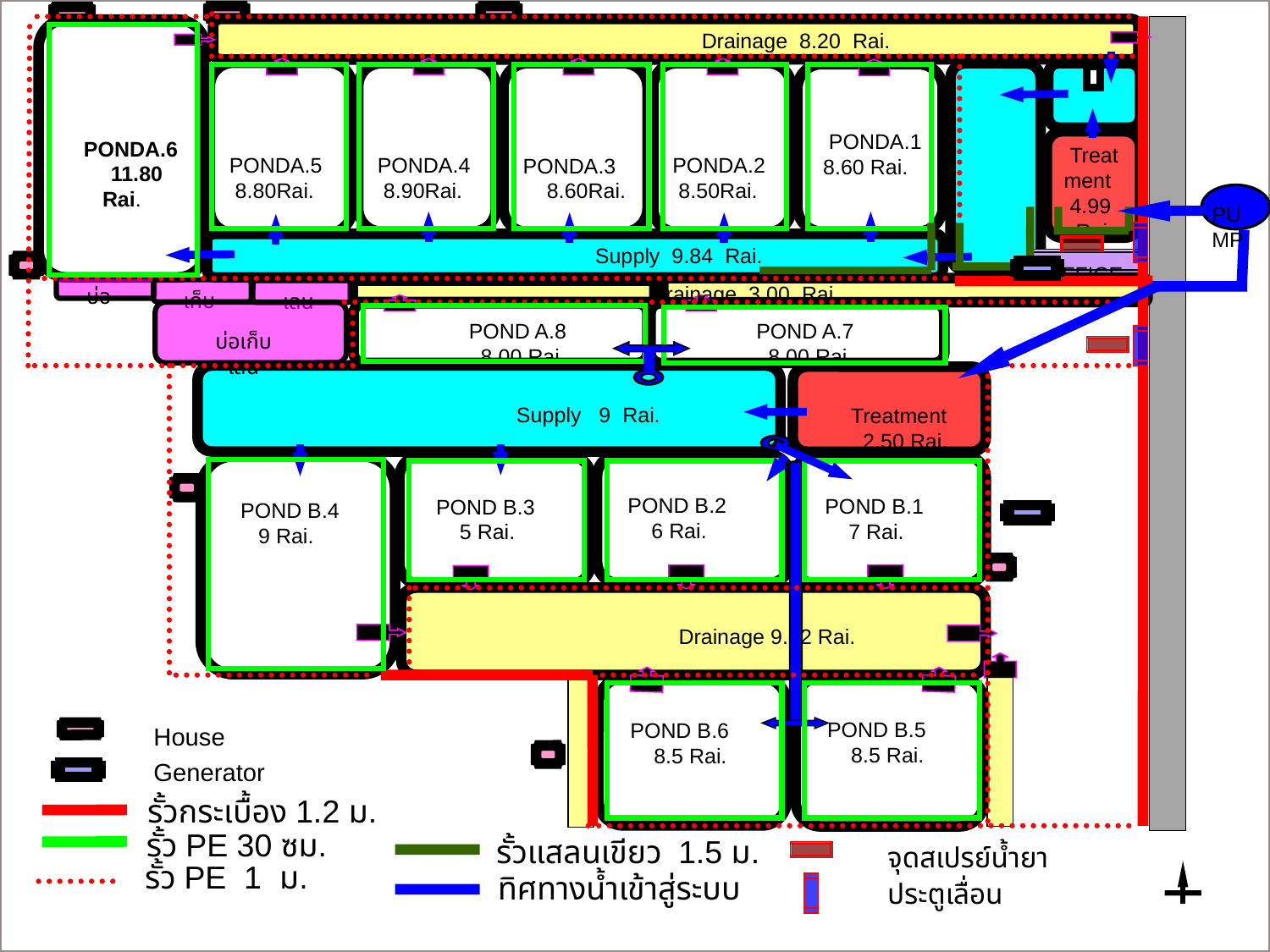

Drainage  8.20  Rai.

   PONDA.6
     11.80 Rai.

  PONDA.5
 8.80Rai.

  PONDA.4
 8.90Rai.

  PONDA.3
    8.60Rai.

  PONDA.2
 8.50Rai.

  PONDA.1
 8.60 Rai.

 Treat
ment
 4.99
  Rai.

PUMP

                                                               Supply  9.84  Rai.

         OFFICE

                                    Drainage  3.00  Rai.
   บ่อ

   เก็บ
   เลน

        POND A.8
          8.00 Rai.
        POND A.7
          8.00 Rai.
บ่อเก็บเลน

                                                   Supply   9  Rai.

       Treatment
         2.50 Rai.

  POND B.2
      6 Rai.

   POND B.3
       5 Rai.

  POND B.1
      7 Rai.

   POND B.4
      9 Rai.

                                            Drainage 9.12 Rai.

  POND B.5
      8.5 Rai.

  POND B.6
      8.5 Rai.

House

Generator

รั้วกระเบื้อง 1.2 ม.

รั้ว PE 30 ซม.
รั้วแสลนเขียว  1.5 ม.
จุดสเปรย์น้ำยา

รั้ว PE  1  ม.

ทิศทางน้ำเข้าสู่ระบบ
ประตูเลื่อน